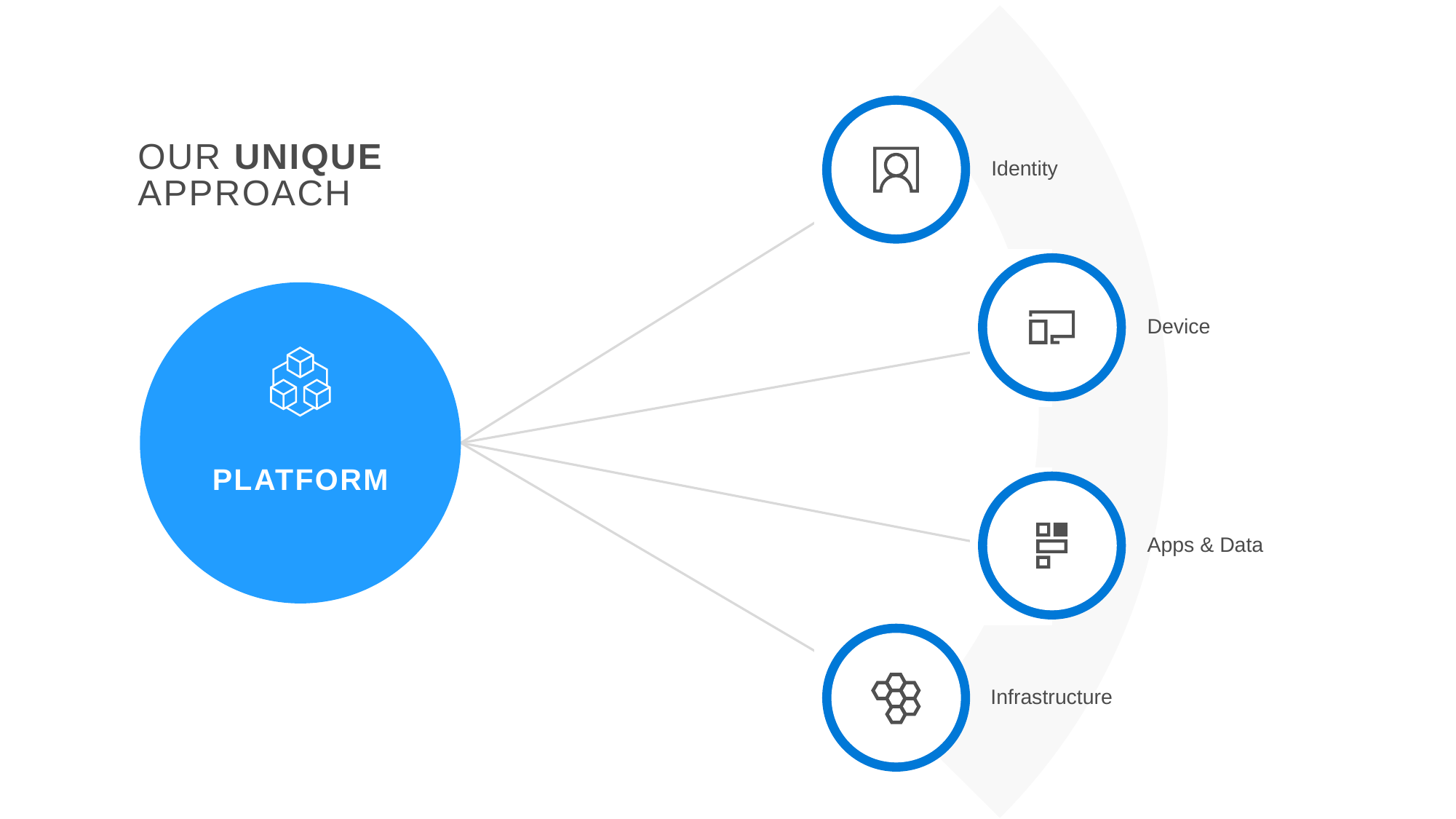

OUR UNIQUE APPROACH

Identity

PLATFORM

Device

Apps & Data

Infrastructure